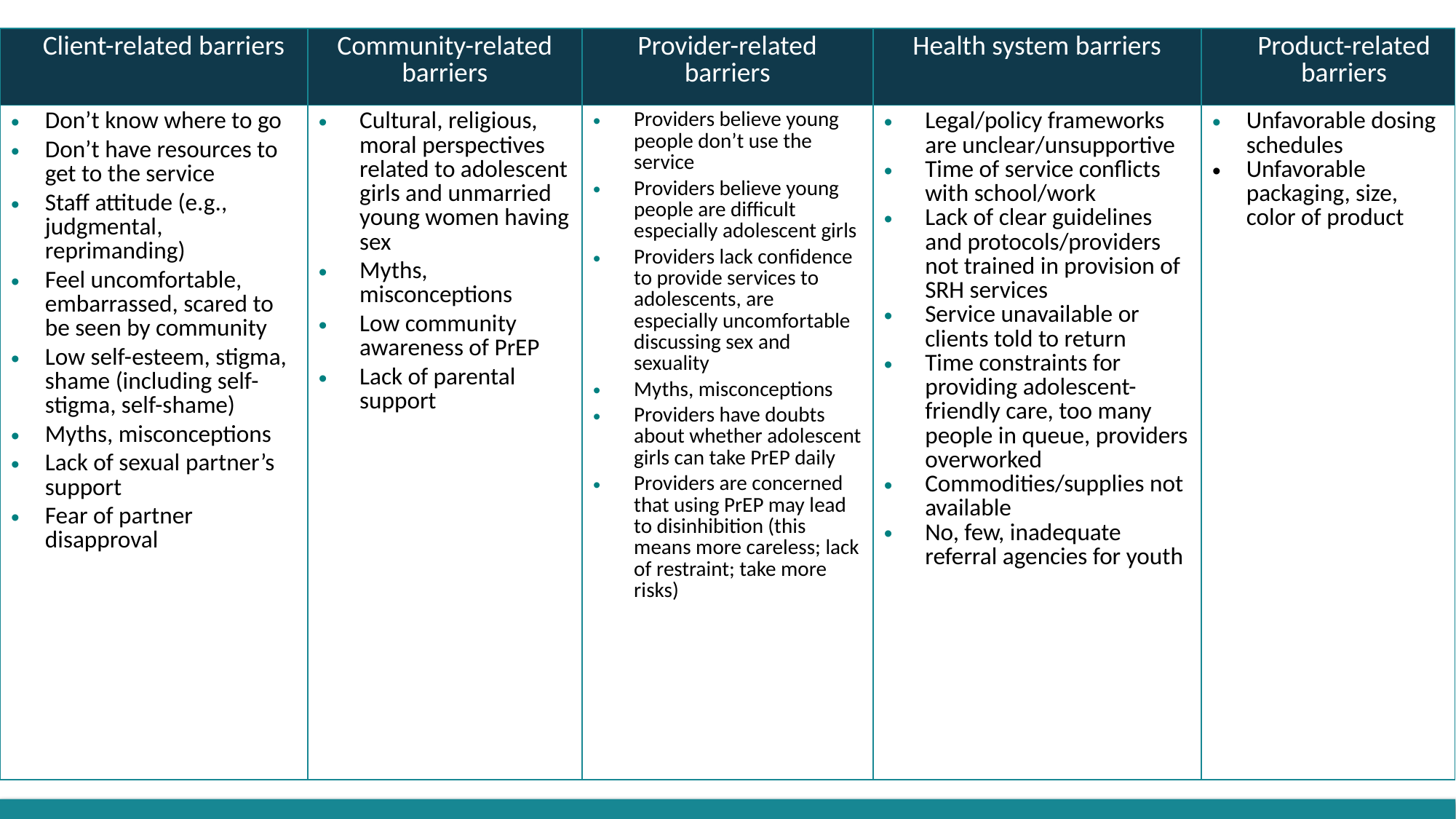

| Client-related barriers | Community-related barriers | Provider-related barriers | Health system barriers | Product-related barriers |
| --- | --- | --- | --- | --- |
| Don’t know where to go Don’t have resources to get to the service Staff attitude (e.g., judgmental, reprimanding) Feel uncomfortable, embarrassed, scared to be seen by community Low self-esteem, stigma, shame (including self-stigma, self-shame) Myths, misconceptions Lack of sexual partner’s support Fear of partner disapproval | Cultural, religious, moral perspectives related to adolescent girls and unmarried young women having sex Myths, misconceptions Low community awareness of PrEP Lack of parental support | Providers believe young people don’t use the service Providers believe young people are difficult especially adolescent girls Providers lack confidence to provide services to adolescents, are especially uncomfortable discussing sex and sexuality Myths, misconceptions Providers have doubts about whether adolescent girls can take PrEP daily Providers are concerned that using PrEP may lead to disinhibition (this means more careless; lack of restraint; take more risks) | Legal/policy frameworks are unclear/unsupportive Time of service conflicts with school/work Lack of clear guidelines and protocols/providers not trained in provision of SRH services Service unavailable or clients told to return Time constraints for providing adolescent-friendly care, too many people in queue, providers overworked Commodities/supplies not available No, few, inadequate referral agencies for youth | Unfavorable dosing schedules Unfavorable packaging, size, color of product |